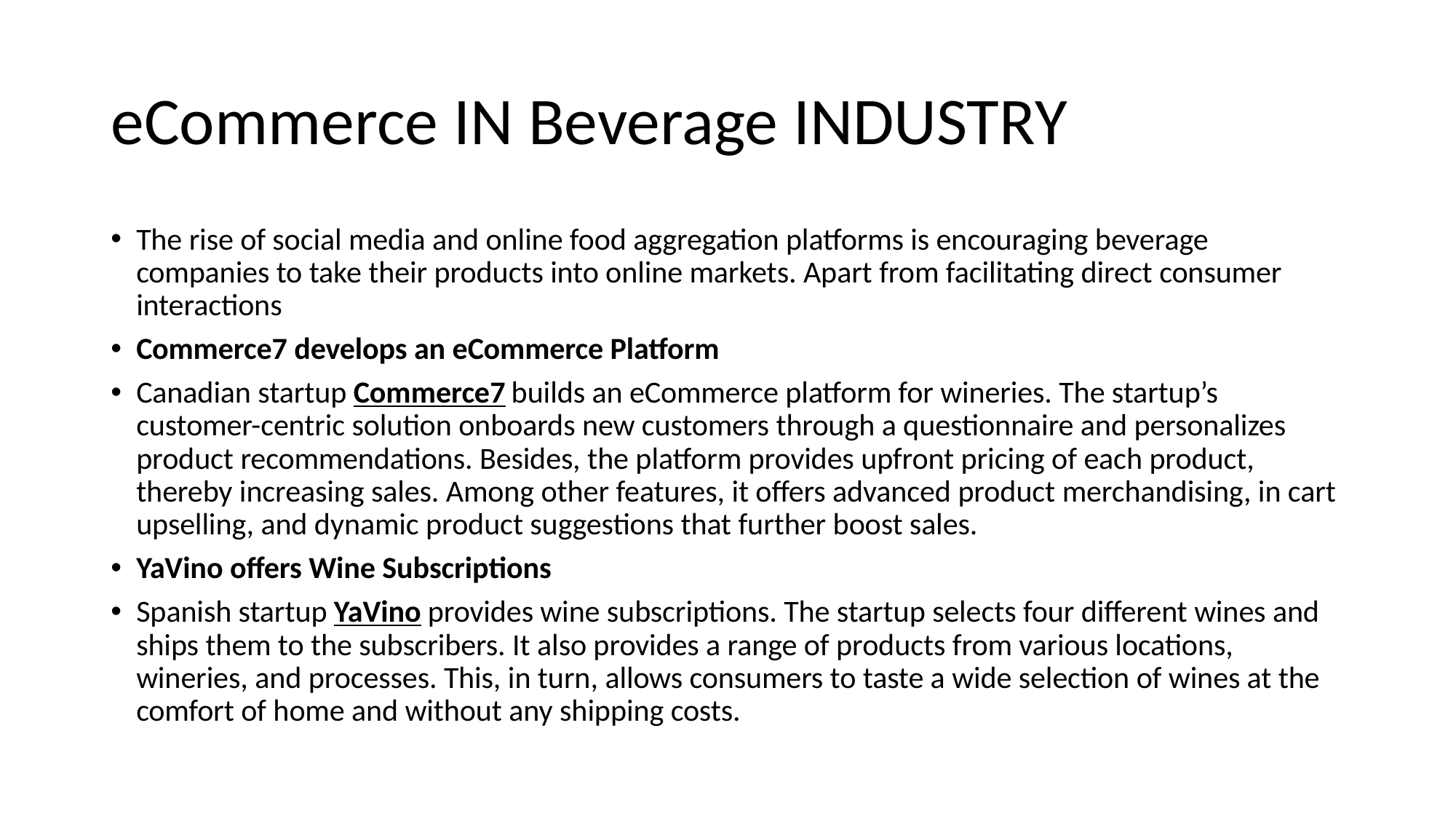

# eCommerce IN Beverage INDUSTRY
The rise of social media and online food aggregation platforms is encouraging beverage companies to take their products into online markets. Apart from facilitating direct consumer interactions
Commerce7 develops an eCommerce Platform
Canadian startup Commerce7 builds an eCommerce platform for wineries. The startup’s customer-centric solution onboards new customers through a questionnaire and personalizes product recommendations. Besides, the platform provides upfront pricing of each product, thereby increasing sales. Among other features, it offers advanced product merchandising, in cart upselling, and dynamic product suggestions that further boost sales.
YaVino offers Wine Subscriptions
Spanish startup YaVino provides wine subscriptions. The startup selects four different wines and ships them to the subscribers. It also provides a range of products from various locations, wineries, and processes. This, in turn, allows consumers to taste a wide selection of wines at the comfort of home and without any shipping costs.